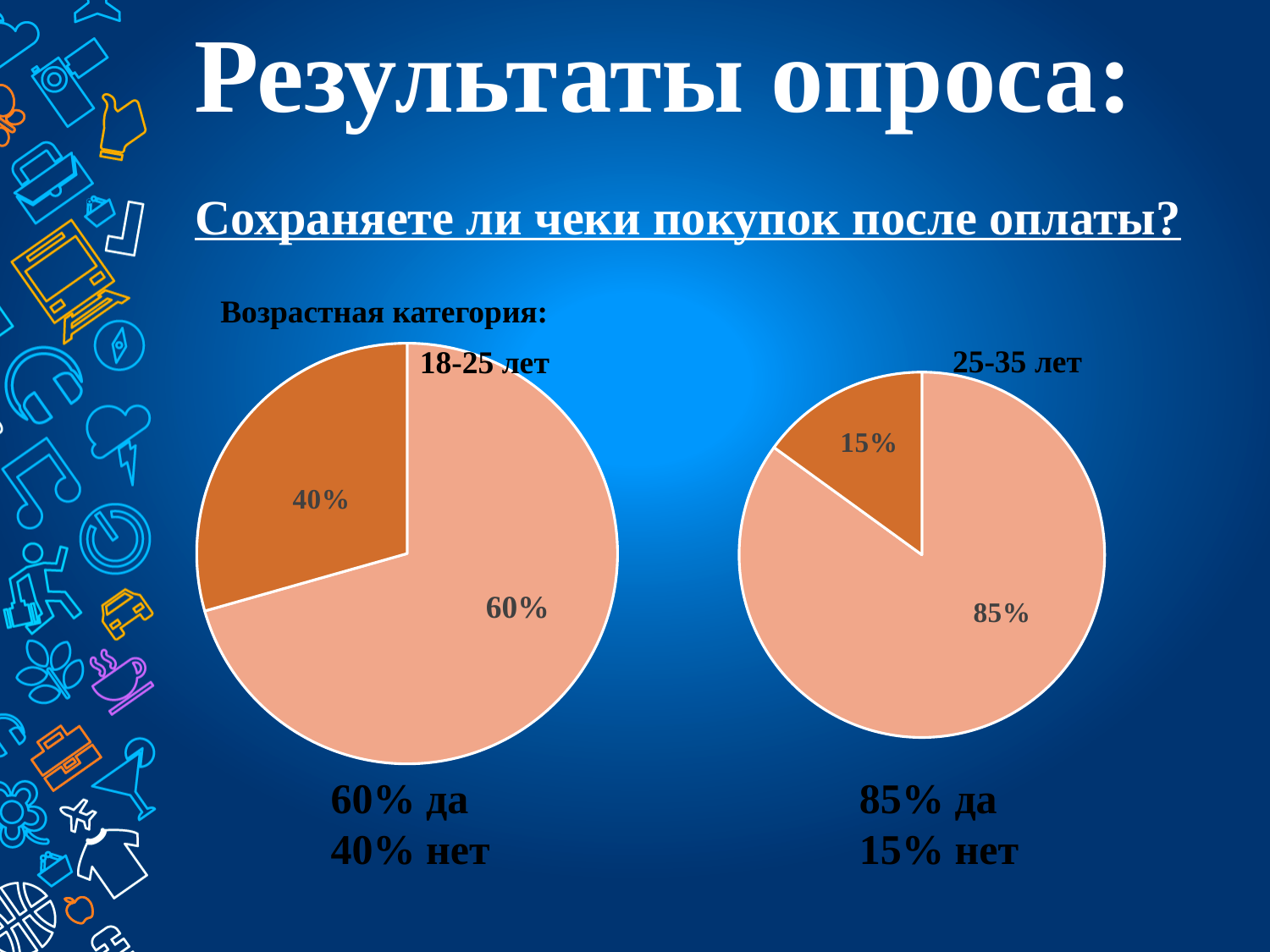

Результаты опроса:
Сохраняете ли чеки покупок после оплаты?
Возрастная категория:

### Chart

| Category | Продажи |
|---|---|
| Кв. 1 | 60.0 |
| Кв. 2 | 25.0 |
25-35 лет
18-25 лет

### Chart

| Category | Продажи |
|---|---|
| Кв. 1 | 85.0 |
| Кв. 2 | 15.0 |
60% да
40% нет
85% да
15% нет